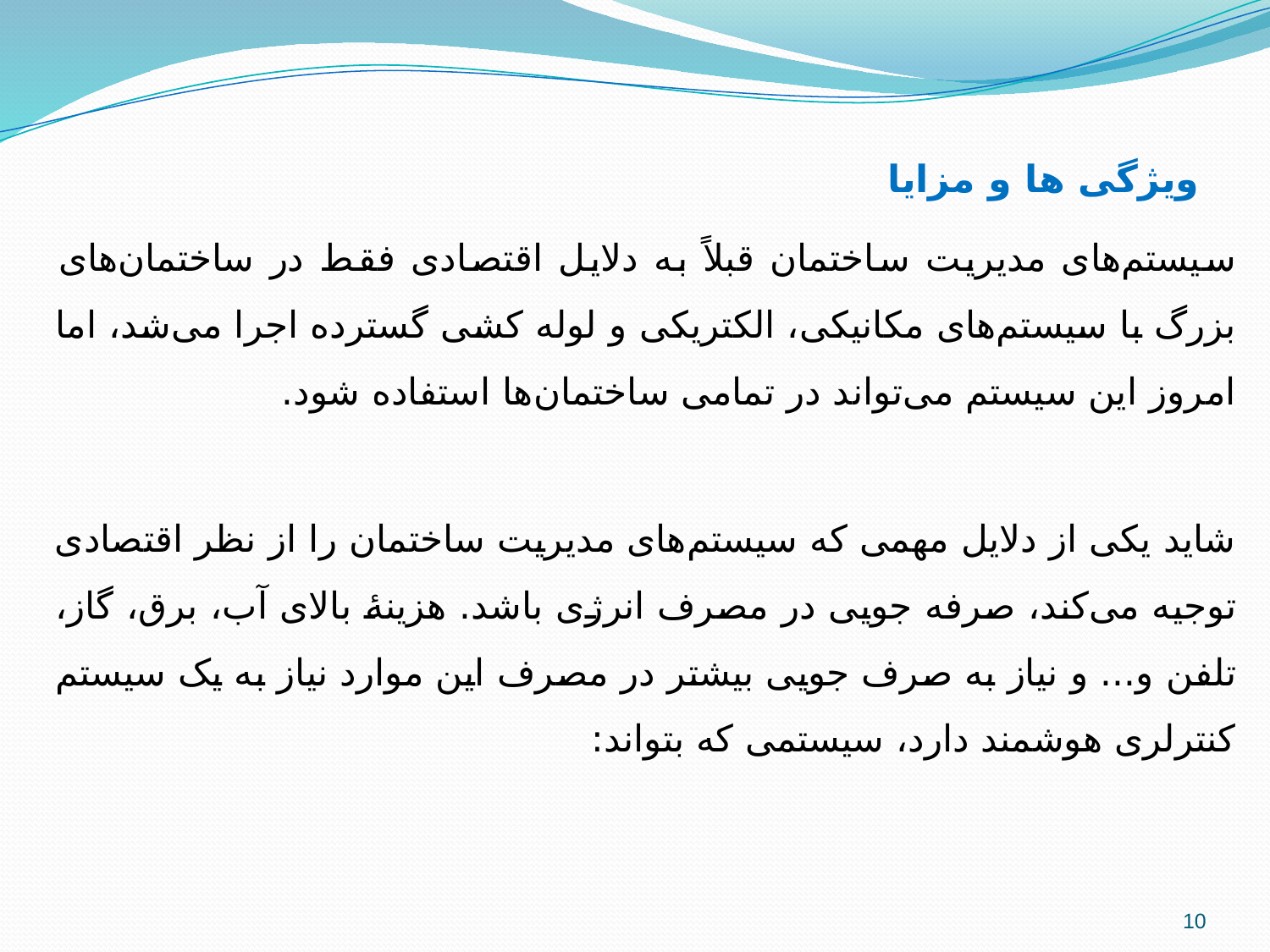

# ویژگی ها و مزایا
سیستم‌های مدیریت ساختمان قبلاً به دلایل اقتصادی فقط در ساختمان‌های بزرگ با سیستم‌های مکانیکی، الکتریکی و لوله کشی گسترده اجرا می‌شد، اما امروز این سیستم می‌تواند در تمامی ساختمان‌ها استفاده شود.

شاید یکی از دلایل مهمی که سیستم‌های مدیریت ساختمان را از نظر اقتصادی توجیه می‌کند، صرفه جویی در مصرف انرژی باشد. هزینهٔ بالای آب، برق، گاز، تلفن و... و نیاز به صرف جویی بیشتر در مصرف این موارد نیاز به یک سیستم کنترلری هوشمند دارد، سیستمی که بتواند:
10